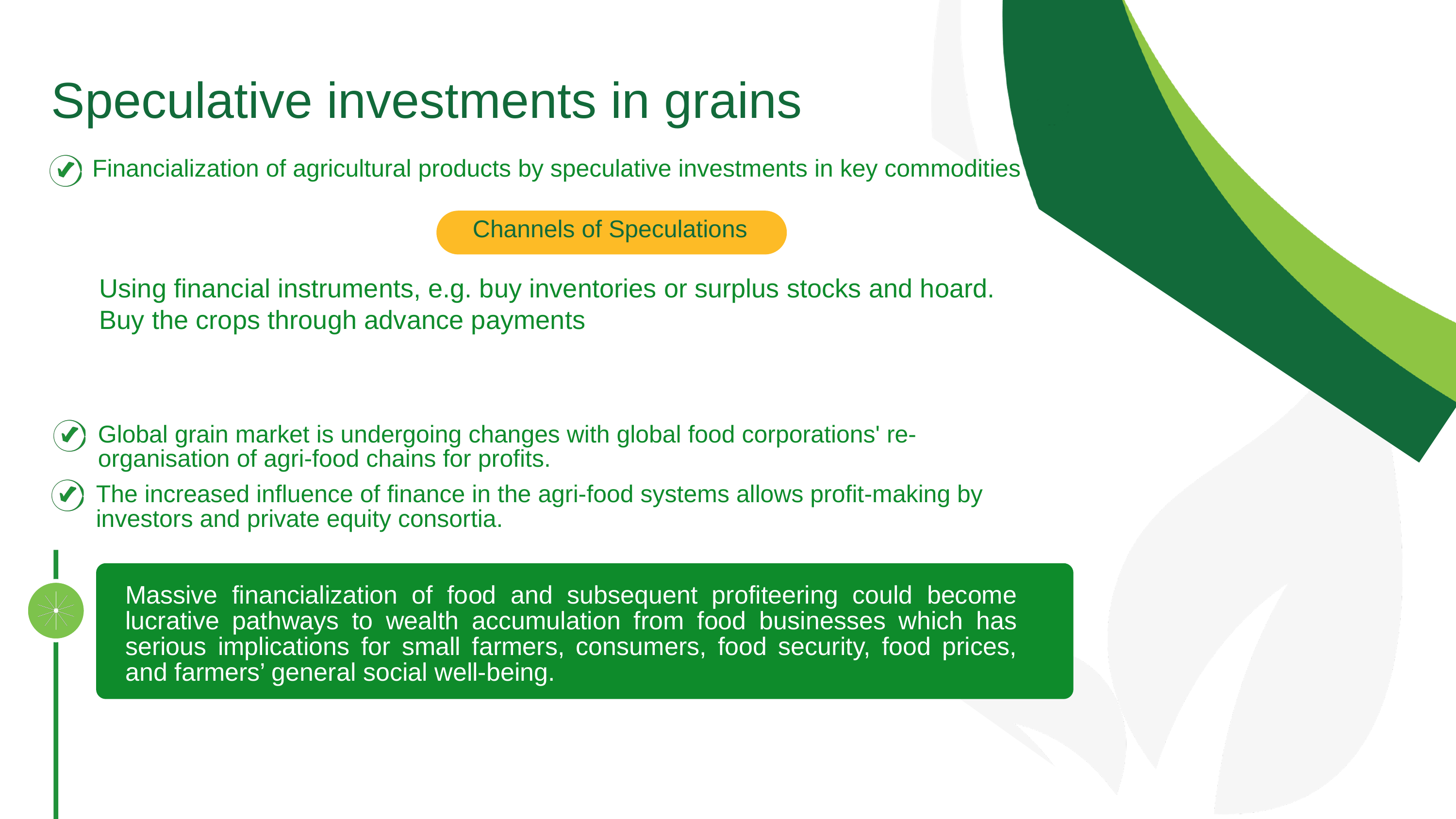

Speculative investments in grains

Financialization of agricultural products by speculative investments in key commodities

Channels of Speculations
Using financial instruments, e.g. buy inventories or surplus stocks and hoard.
Buy the crops through advance payments

Global grain market is undergoing changes with global food corporations' re-organisation of agri-food chains for profits.

The increased influence of finance in the agri-food systems allows profit-making by investors and private equity consortia.

Massive financialization of food and subsequent profiteering could become lucrative pathways to wealth accumulation from food businesses which has serious implications for small farmers, consumers, food security, food prices, and farmers’ general social well-being.